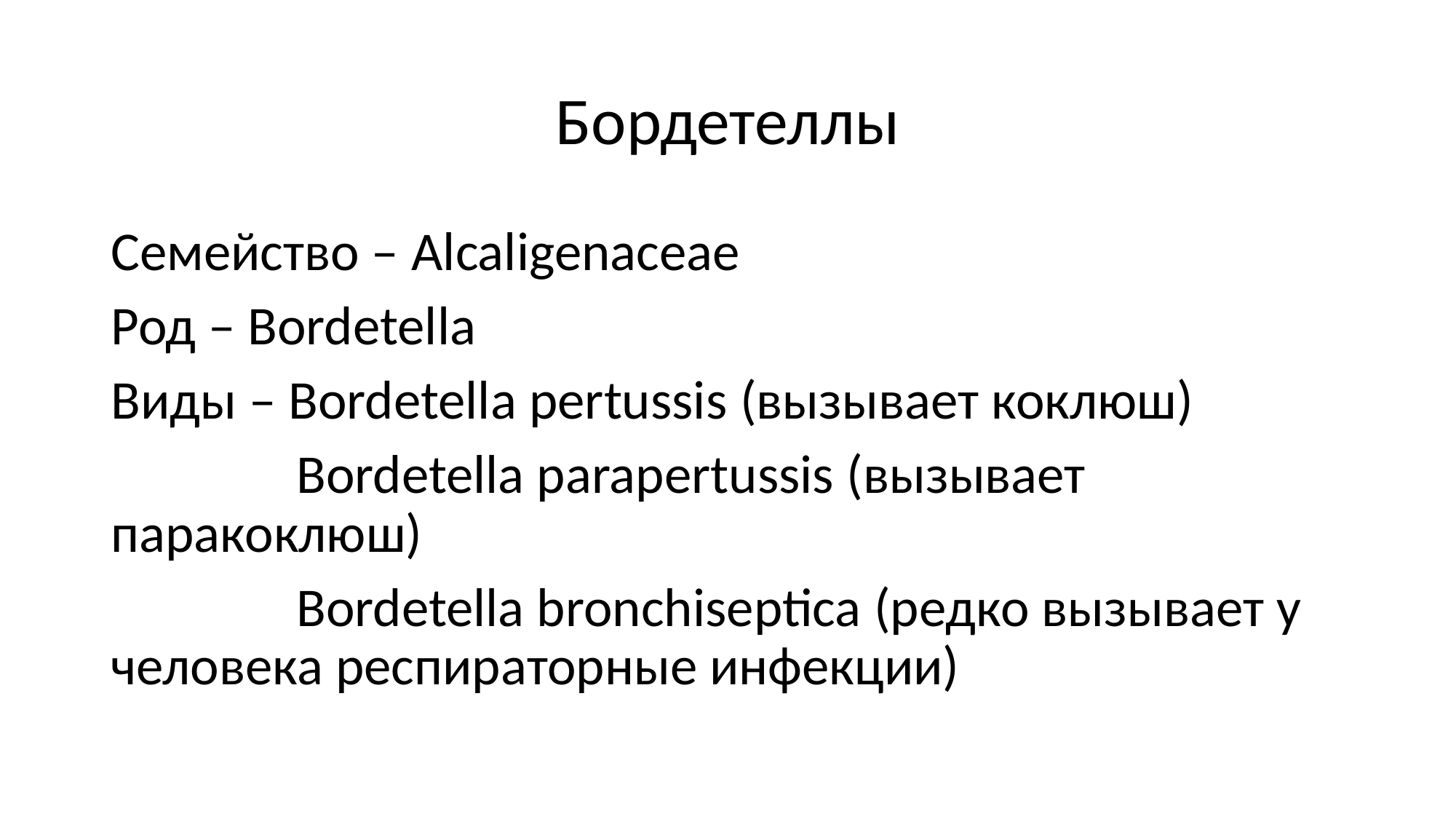

# Бордетеллы
Семейство – Alcaligenaceae
Род – Bordetella
Виды – Bordetella pertussis (вызывает коклюш)
               Bordetella parapertussis (вызывает              паракоклюш)
               Bordetella bronchiseptica (редко вызывает у человека респираторные инфекции)